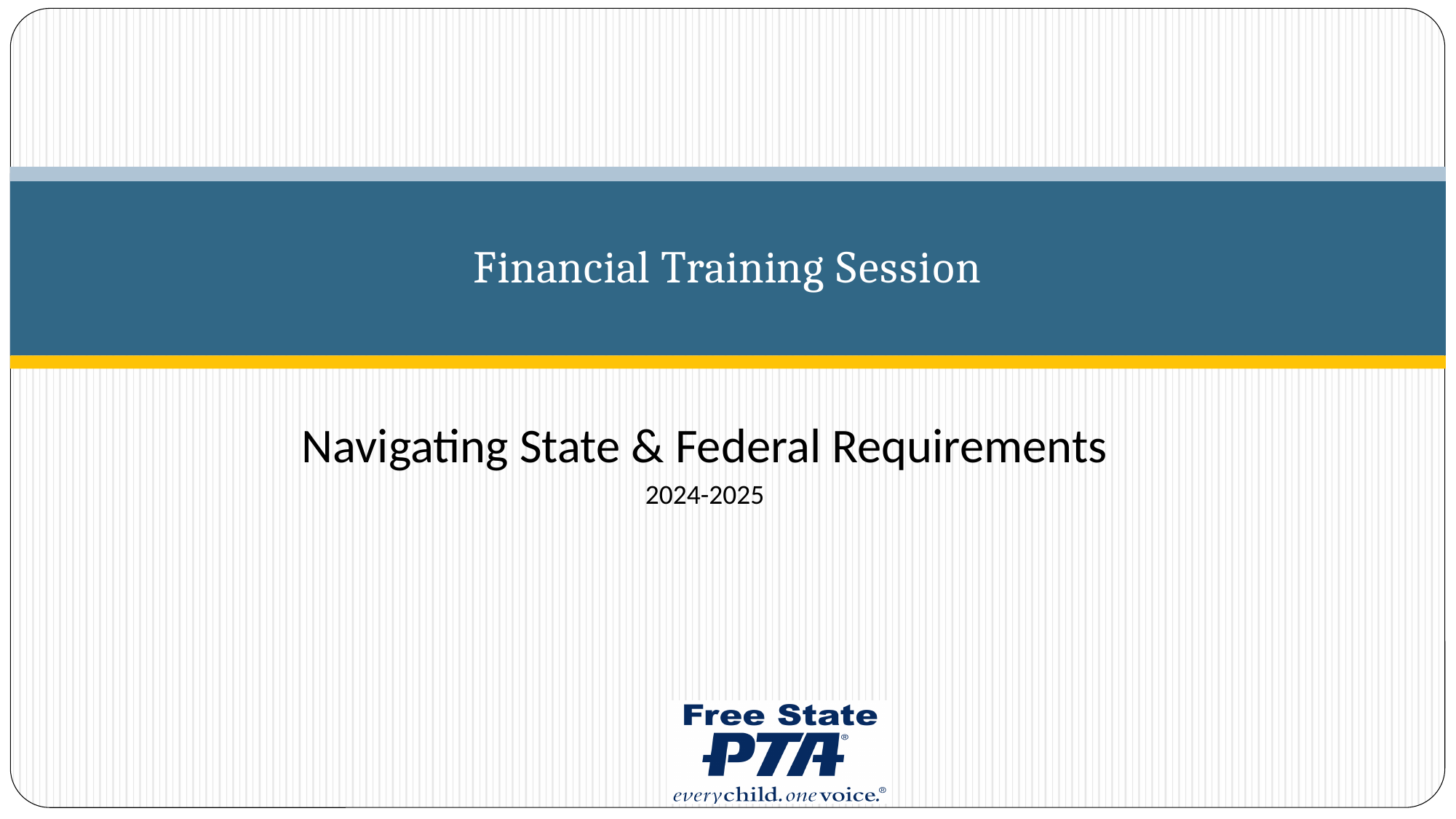

# Financial Training Session
Navigating State & Federal Requirements
2024-2025